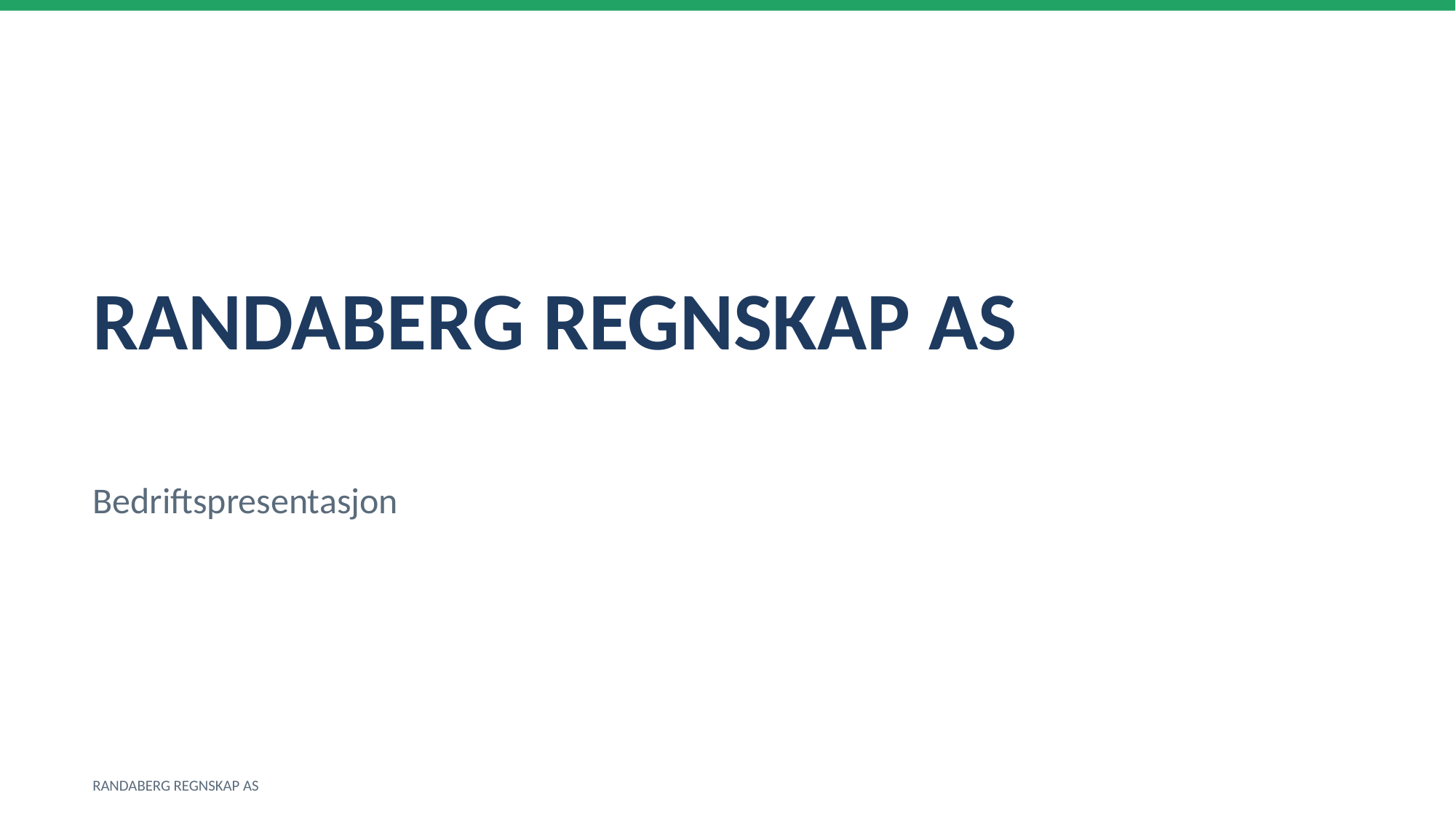

RANDABERG REGNSKAP AS
Bedriftspresentasjon
RANDABERG REGNSKAP AS